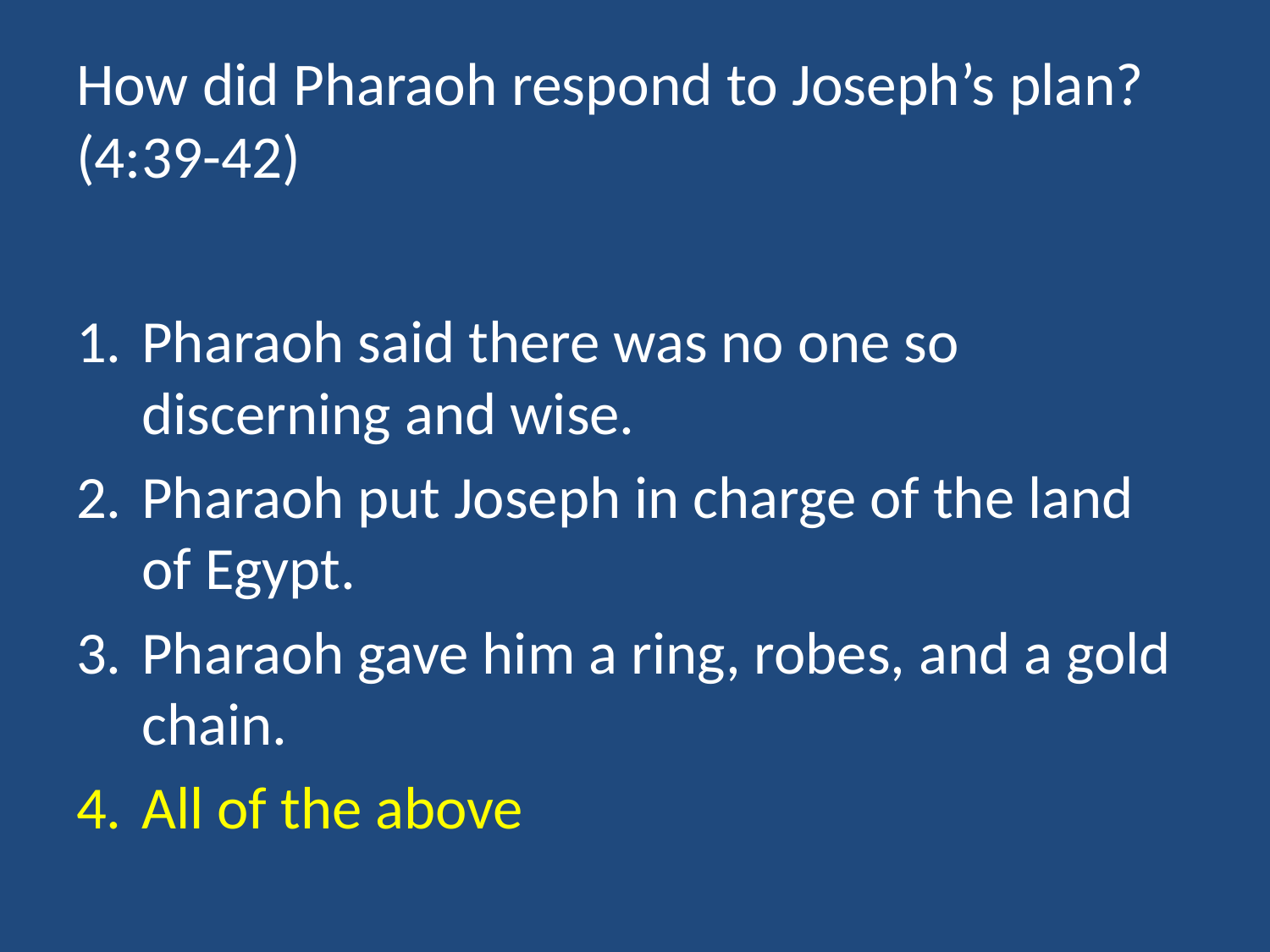

# How did Pharaoh respond to Joseph’s plan?  (4:39-42)
Pharaoh said there was no one so discerning and wise.
Pharaoh put Joseph in charge of the land of Egypt.
Pharaoh gave him a ring, robes, and a gold chain.
All of the above